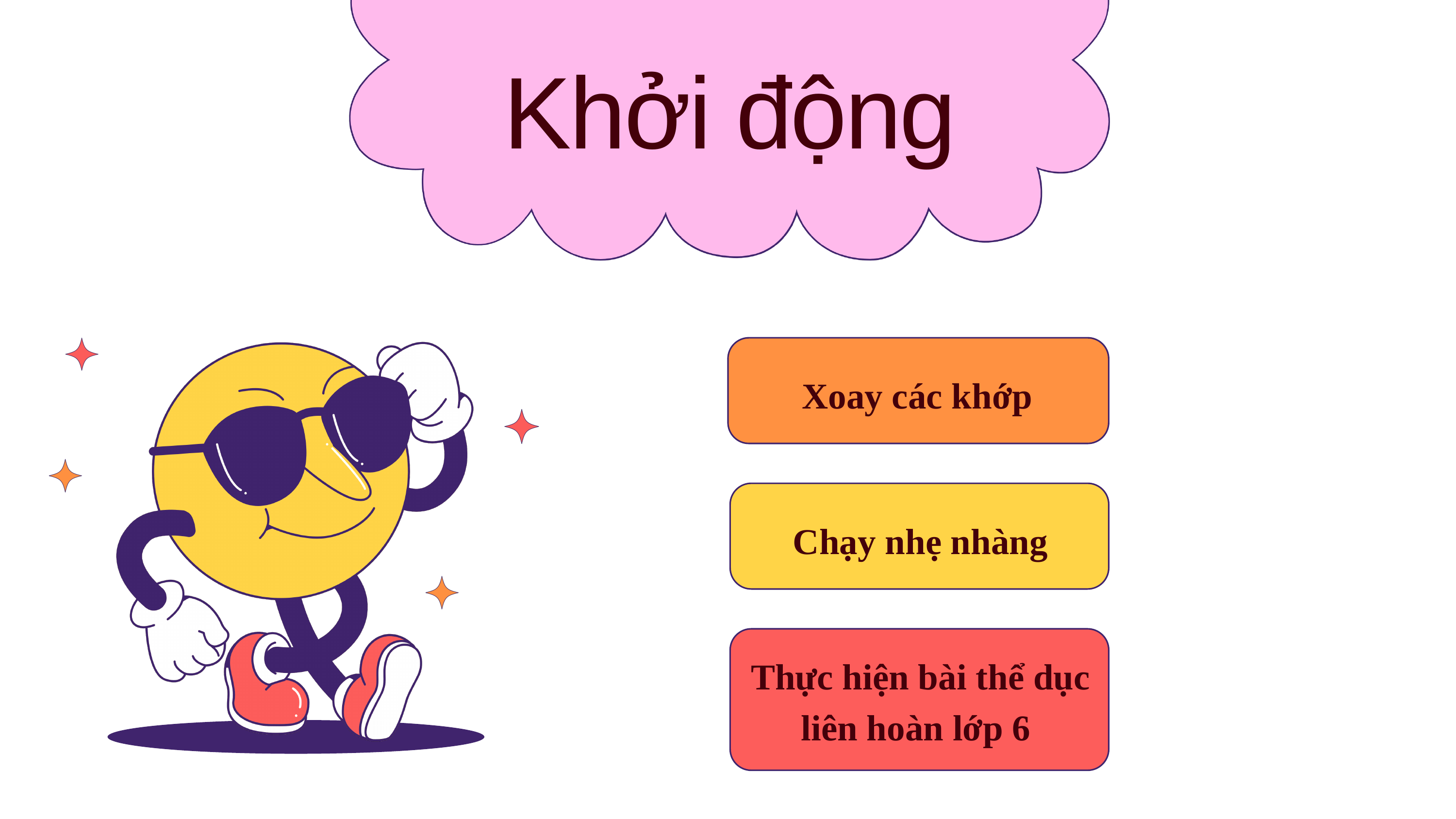

Khởi động

Xoay các khớp

Chạy nhẹ nhàng

Thực hiện bài thể dục liên hoàn lớp 6